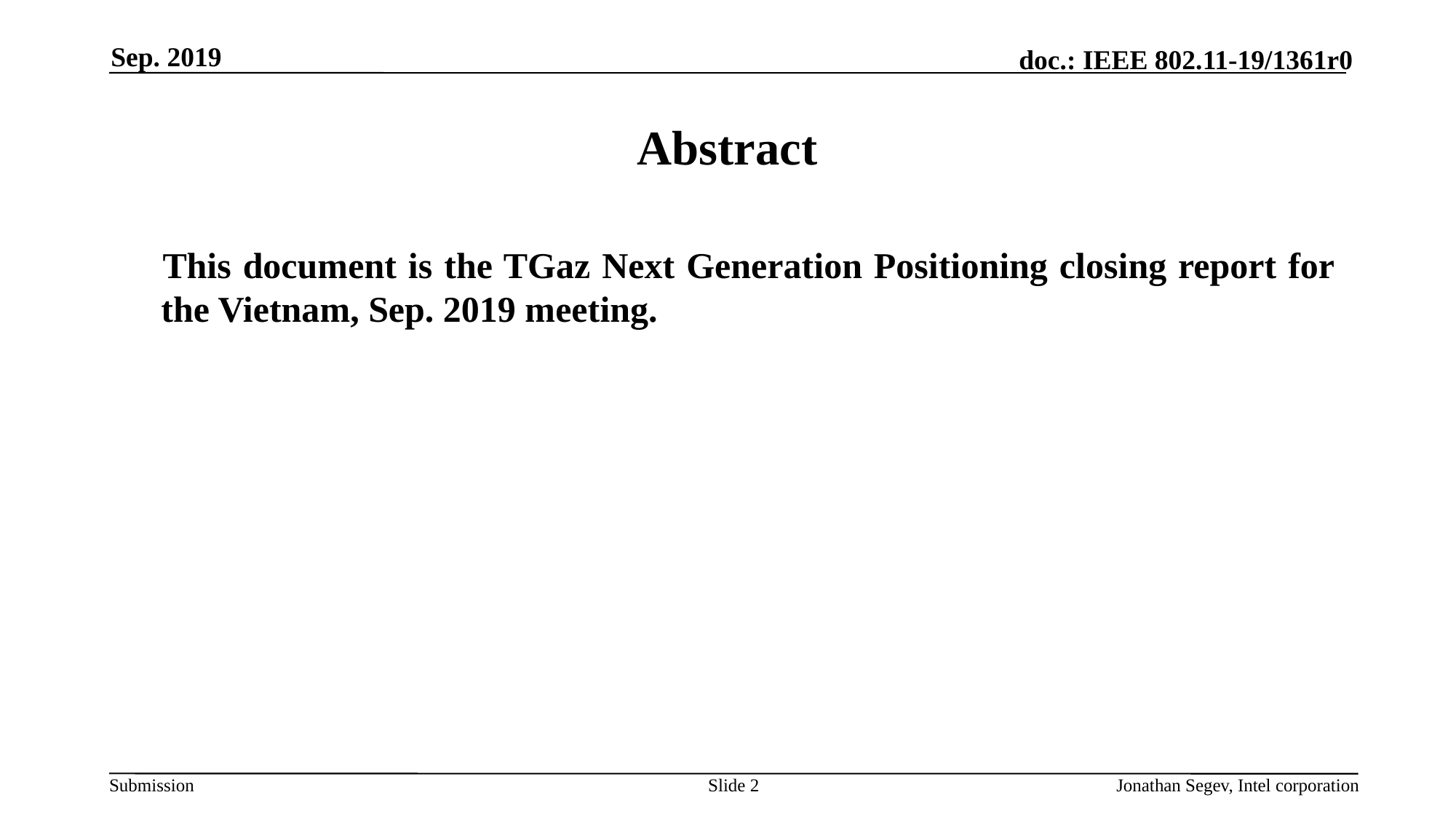

Sep. 2019
# Abstract
This document is the TGaz Next Generation Positioning closing report for the Vietnam, Sep. 2019 meeting.

Slide 2
Jonathan Segev, Intel corporation